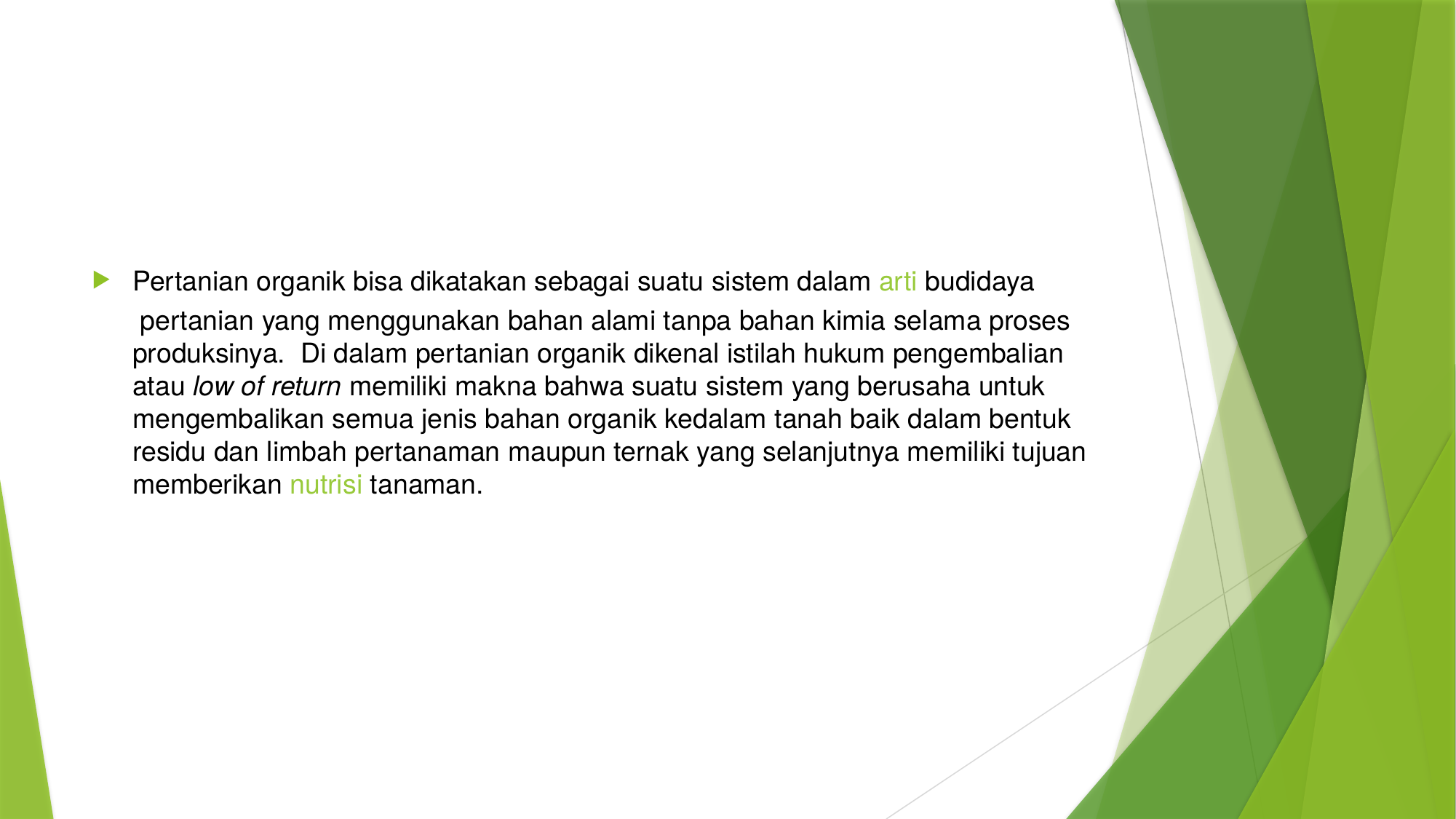

#
Pertanian organik bisa dikatakan sebagai suatu sistem dalam arti budidaya pertanian yang menggunakan bahan alami tanpa bahan kimia selama proses produksinya.  Di dalam pertanian organik dikenal istilah hukum pengembalian atau low of return memiliki makna bahwa suatu sistem yang berusaha untuk mengembalikan semua jenis bahan organik kedalam tanah baik dalam bentuk residu dan limbah pertanaman maupun ternak yang selanjutnya memiliki tujuan memberikan nutrisi tanaman.